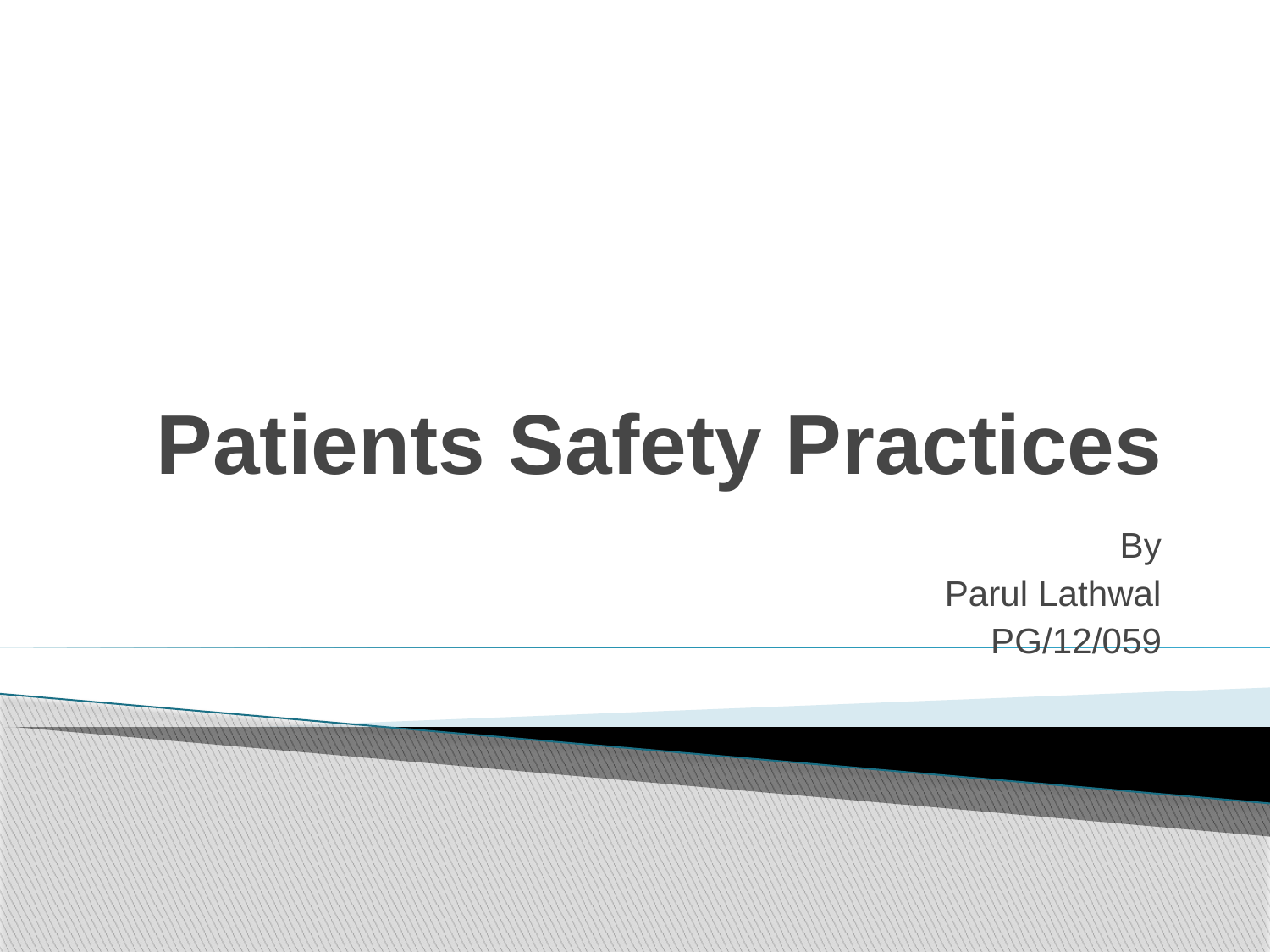

# Patients Safety Practices
By
Parul Lathwal
PG/12/059